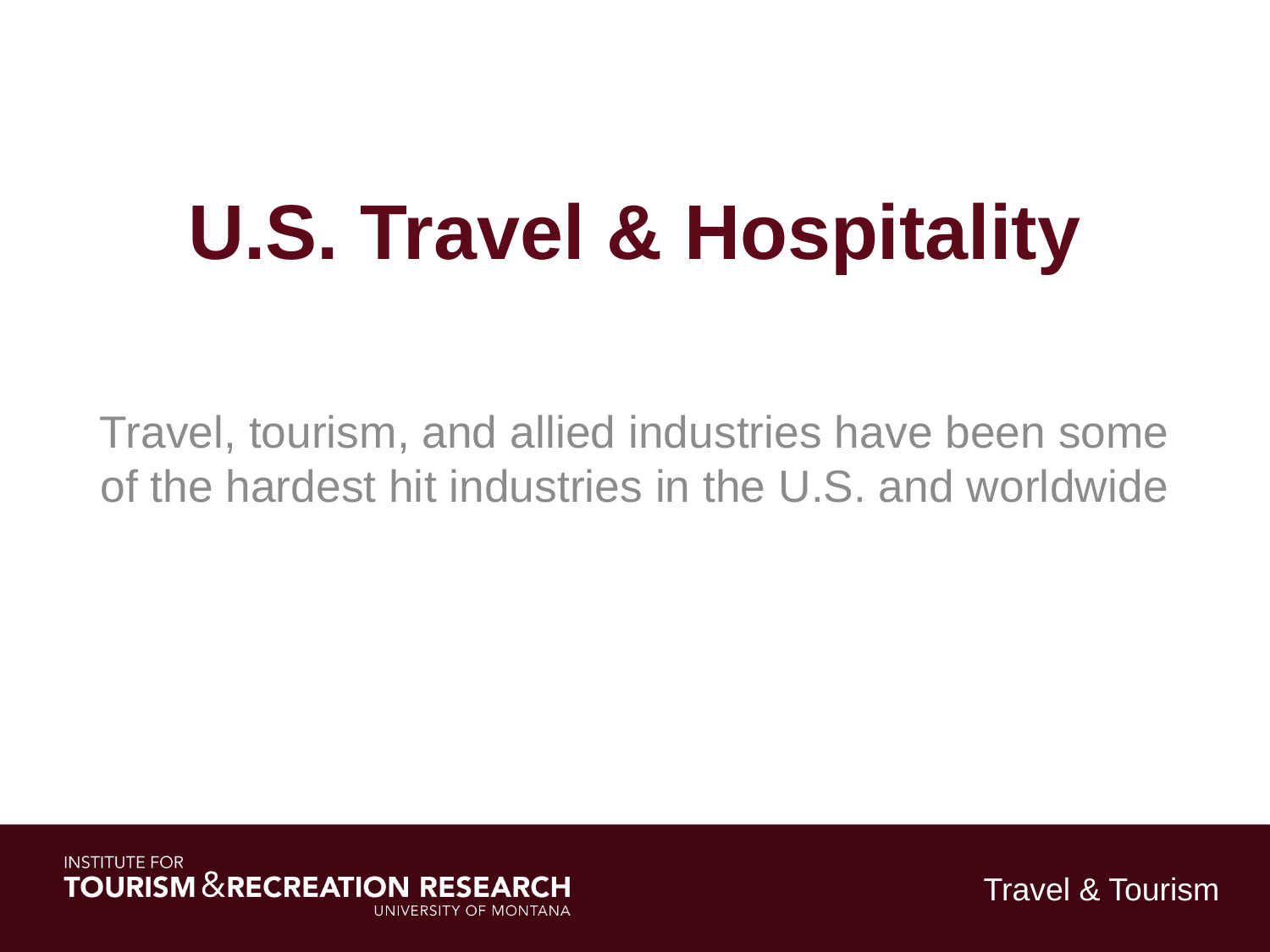

# U.S. Travel & Hospitality
Travel, tourism, and allied industries have been some of the hardest hit industries in the U.S. and worldwide